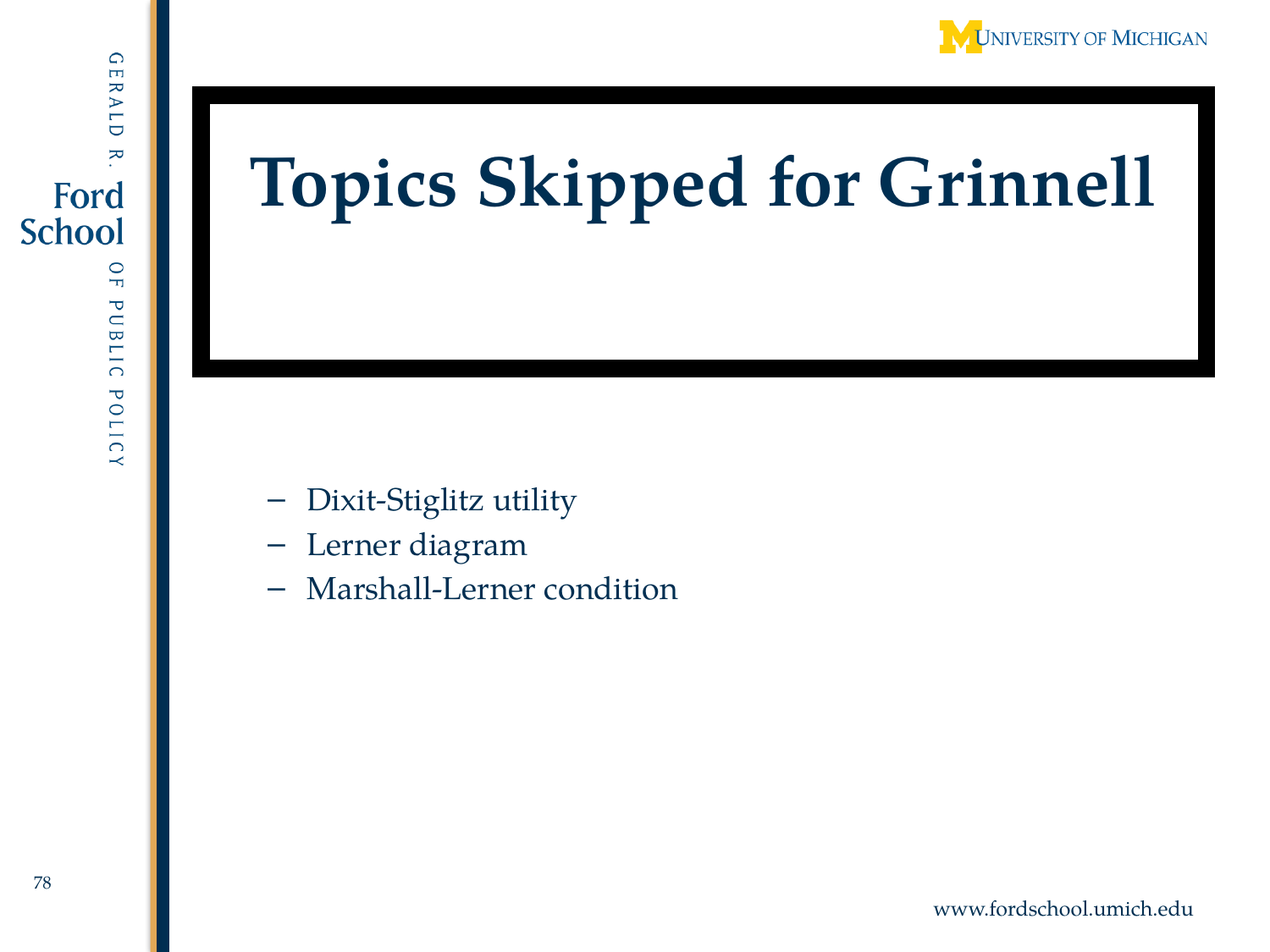

# Topics Skipped for Grinnell
Dixit-Stiglitz utility
Lerner diagram
Marshall-Lerner condition

78